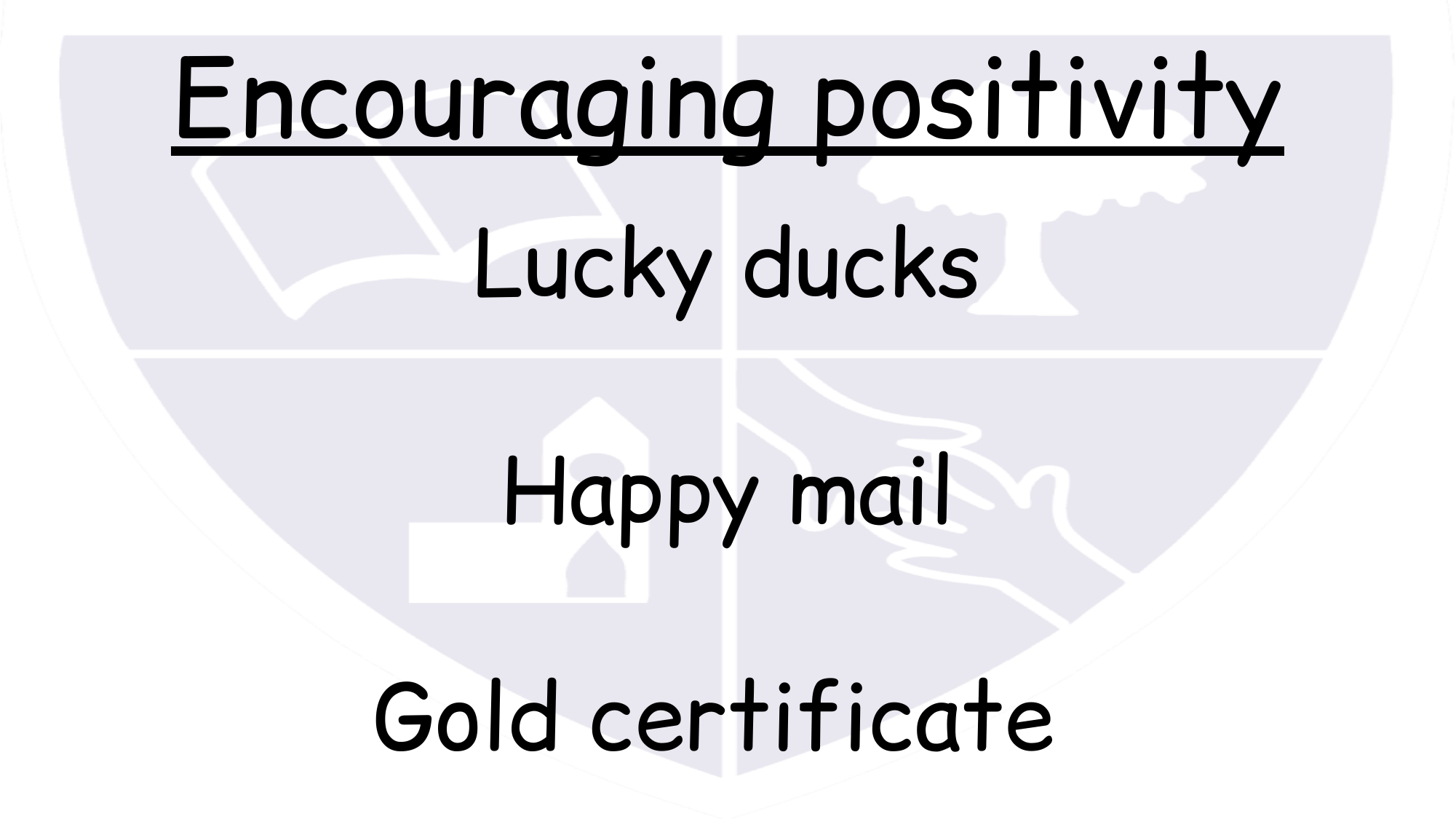

# Encouraging positivity
Lucky ducks

Happy mail

Gold certificate